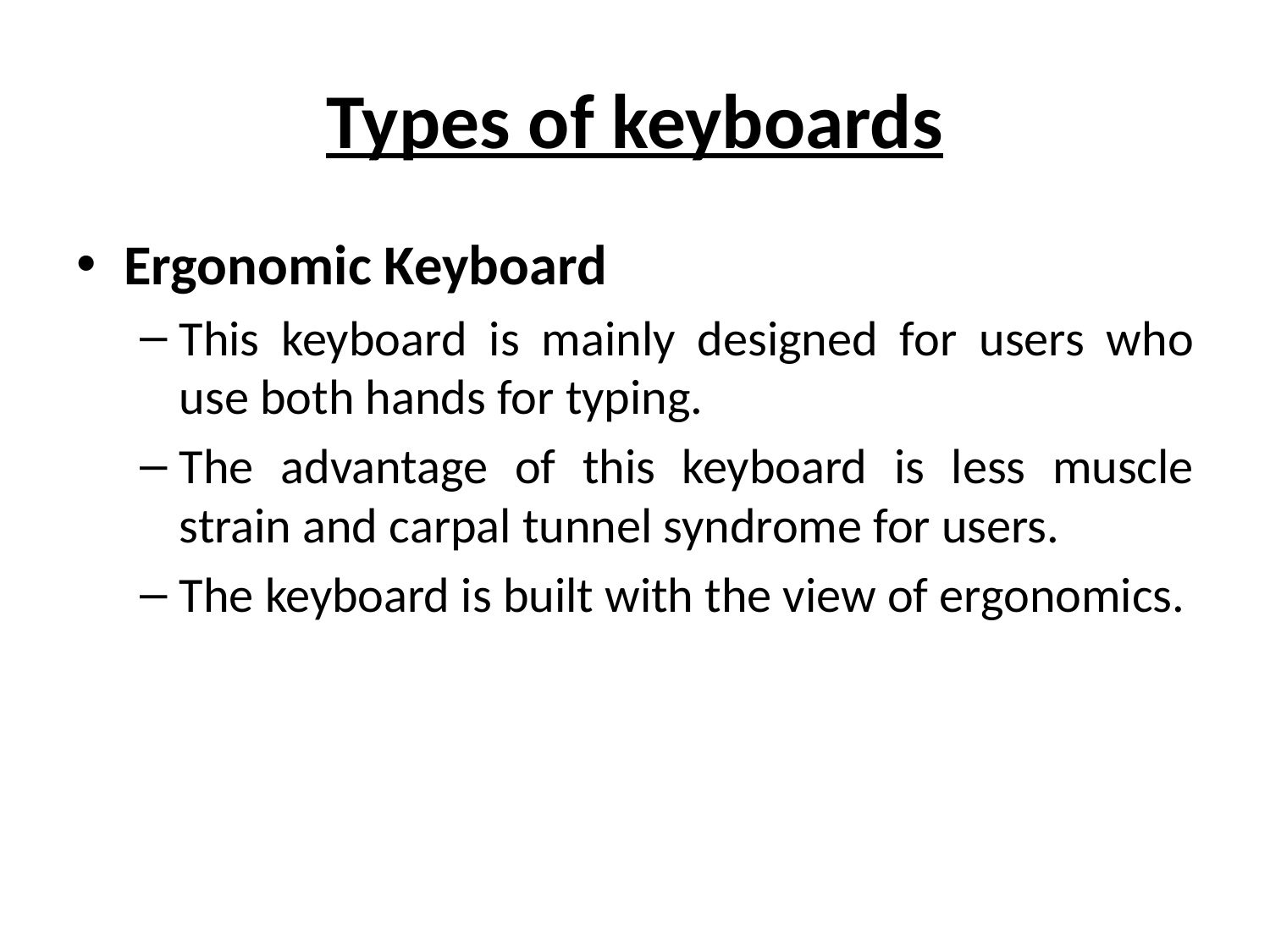

# Types of keyboards
Ergonomic Keyboard
This keyboard is mainly designed for users who use both hands for typing.
The advantage of this keyboard is less muscle strain and carpal tunnel syndrome for users.
The keyboard is built with the view of ergonomics.